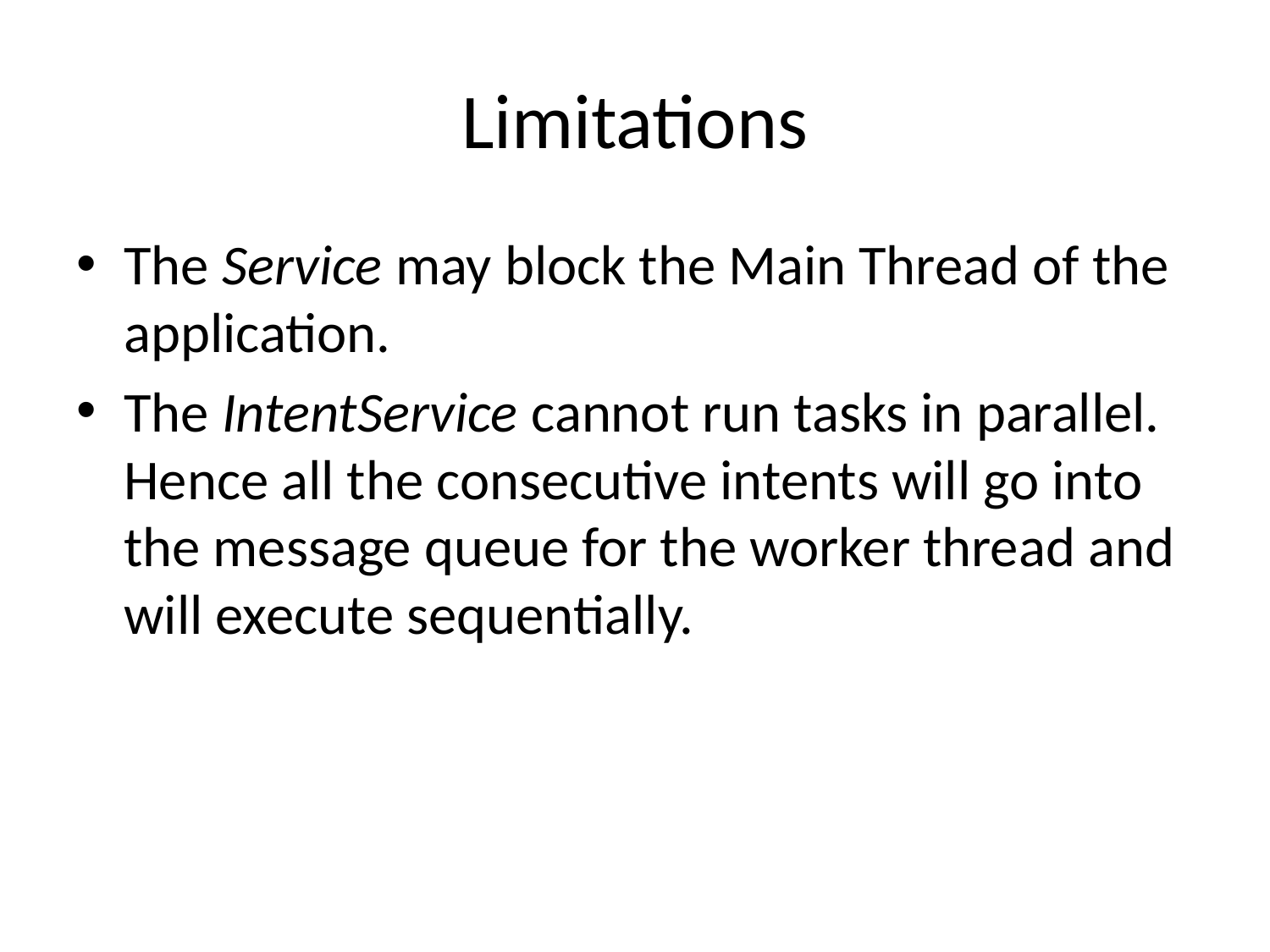

# Limitations
The Service may block the Main Thread of the application.
The IntentService cannot run tasks in parallel. Hence all the consecutive intents will go into the message queue for the worker thread and will execute sequentially.